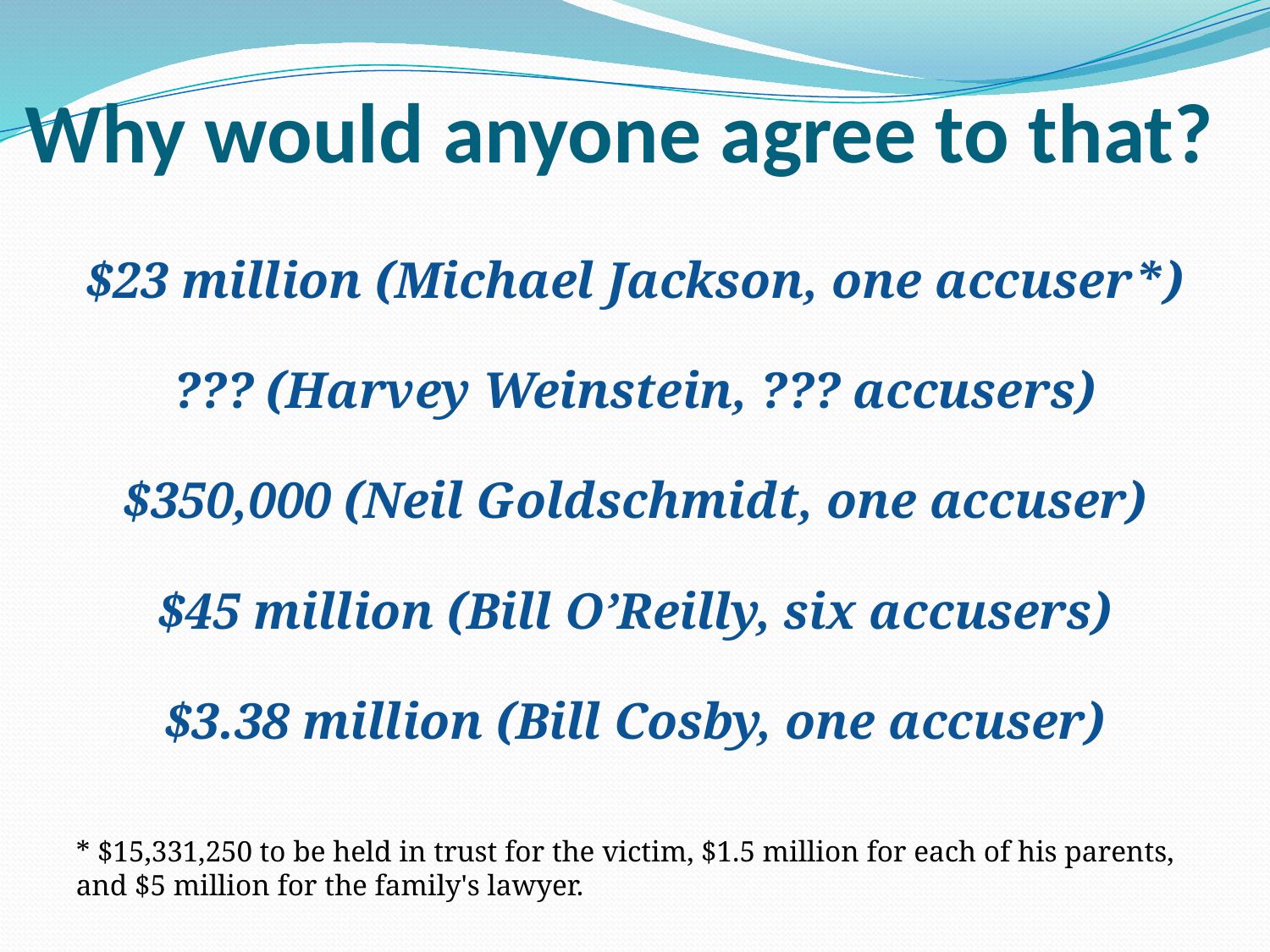

# Why would anyone agree to that?
$23 million (Michael Jackson, one accuser*)
??? (Harvey Weinstein, ??? accusers)
$350,000 (Neil Goldschmidt, one accuser)
$45 million (Bill O’Reilly, six accusers)
$3.38 million (Bill Cosby, one accuser)

* $15,331,250 to be held in trust for the victim, $1.5 million for each of his parents, and $5 million for the family's lawyer.